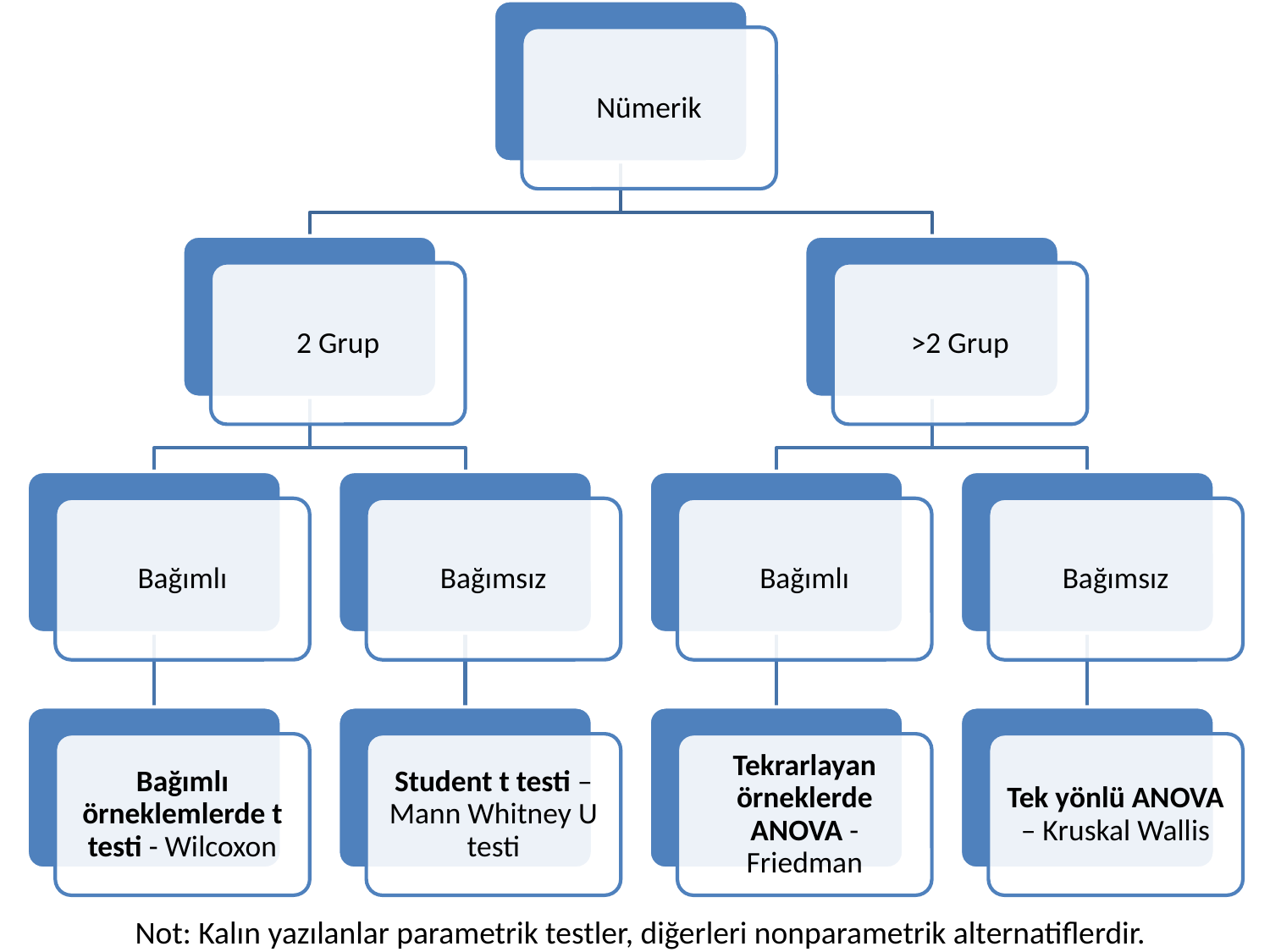

Nümerik
2 Grup
Bağımlı
Bağımlı örneklemlerde t testi - Wilcoxon
Bağımsız
Student t testi – Mann Whitney U testi
>2 Grup
Bağımlı
Tekrarlayan örneklerde ANOVA - Friedman
Bağımsız
Tek yönlü ANOVA – Kruskal Wallis
Not: Kalın yazılanlar parametrik testler, diğerleri nonparametrik alternatiflerdir.